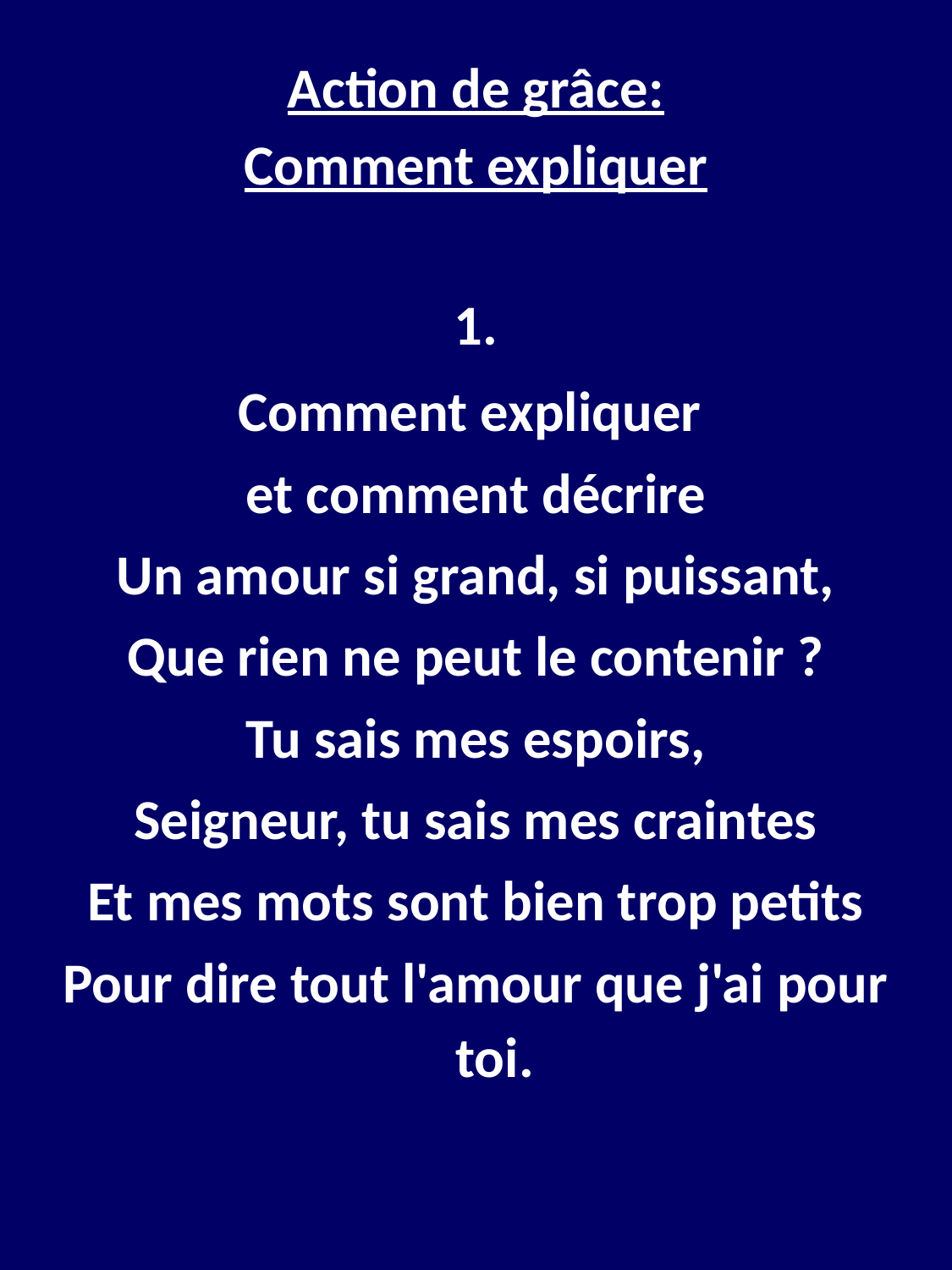

Action de grâce:
Comment expliquer

1.
Comment expliquer
et comment décrire
Un amour si grand, si puissant,
Que rien ne peut le contenir ?
Tu sais mes espoirs,
Seigneur, tu sais mes craintes
Et mes mots sont bien trop petits
Pour dire tout l'amour que j'ai pour toi.